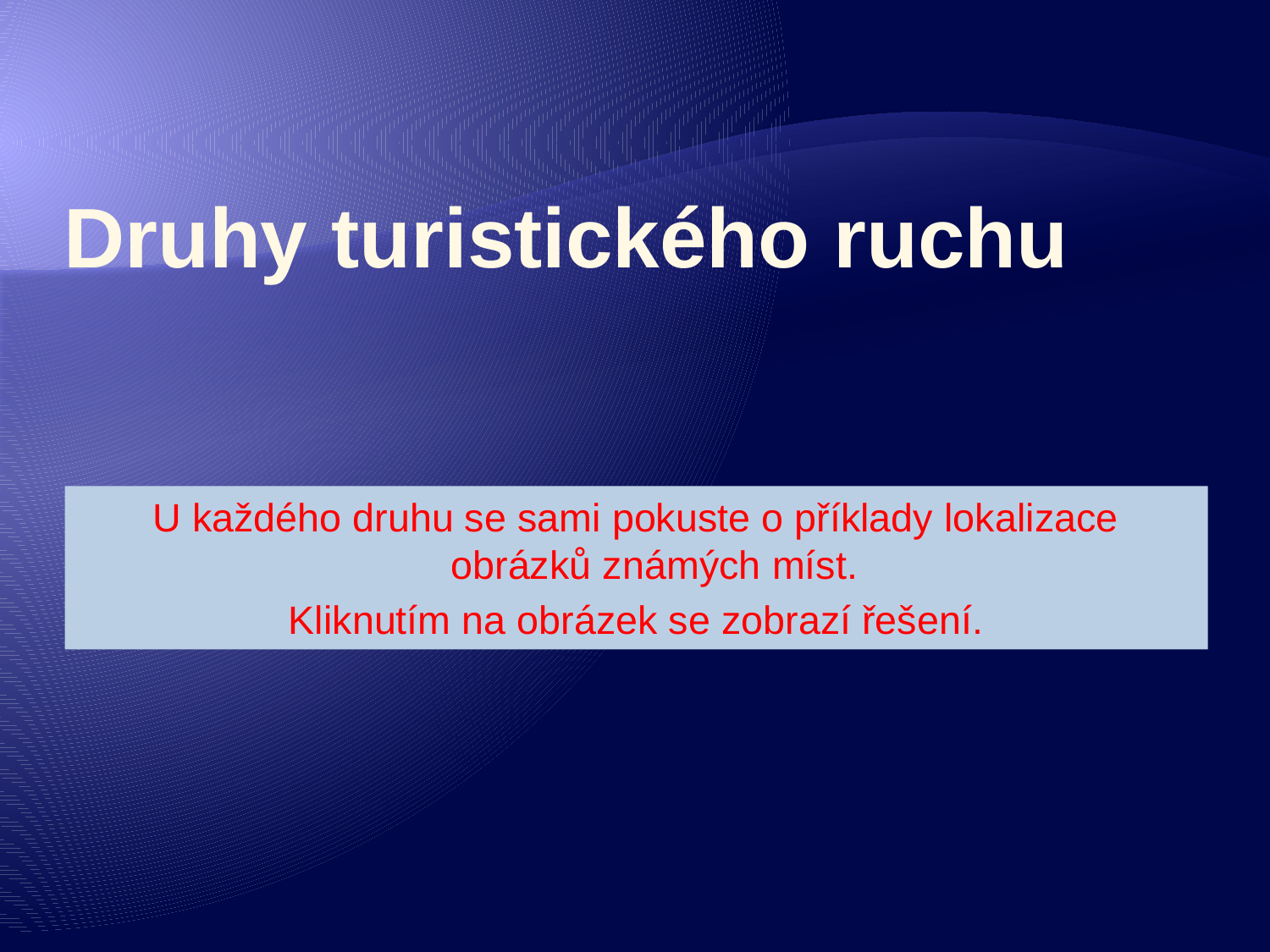

# Druhy turistického ruchu
U každého druhu se sami pokuste o příklady lokalizace obrázků známých míst.
Kliknutím na obrázek se zobrazí řešení.